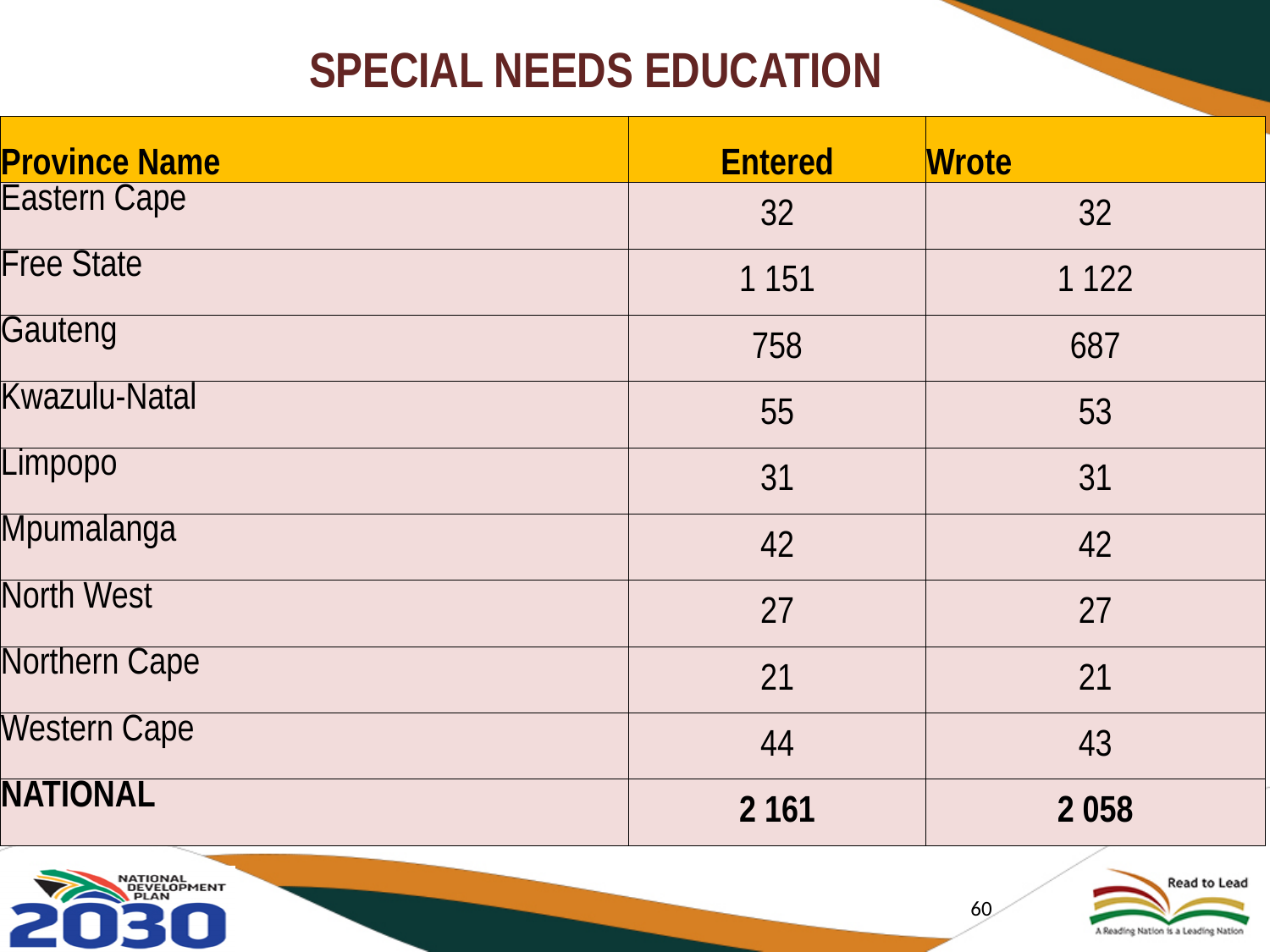

# SPECIAL NEEDS EDUCATION
| Province Name | Entered | Wrote |
| --- | --- | --- |
| Eastern Cape | 32 | 32 |
| Free State | 1 151 | 1 122 |
| Gauteng | 758 | 687 |
| Kwazulu-Natal | 55 | 53 |
| Limpopo | 31 | 31 |
| Mpumalanga | 42 | 42 |
| North West | 27 | 27 |
| Northern Cape | 21 | 21 |
| Western Cape | 44 | 43 |
| NATIONAL | 2 161 | 2 058 |

60